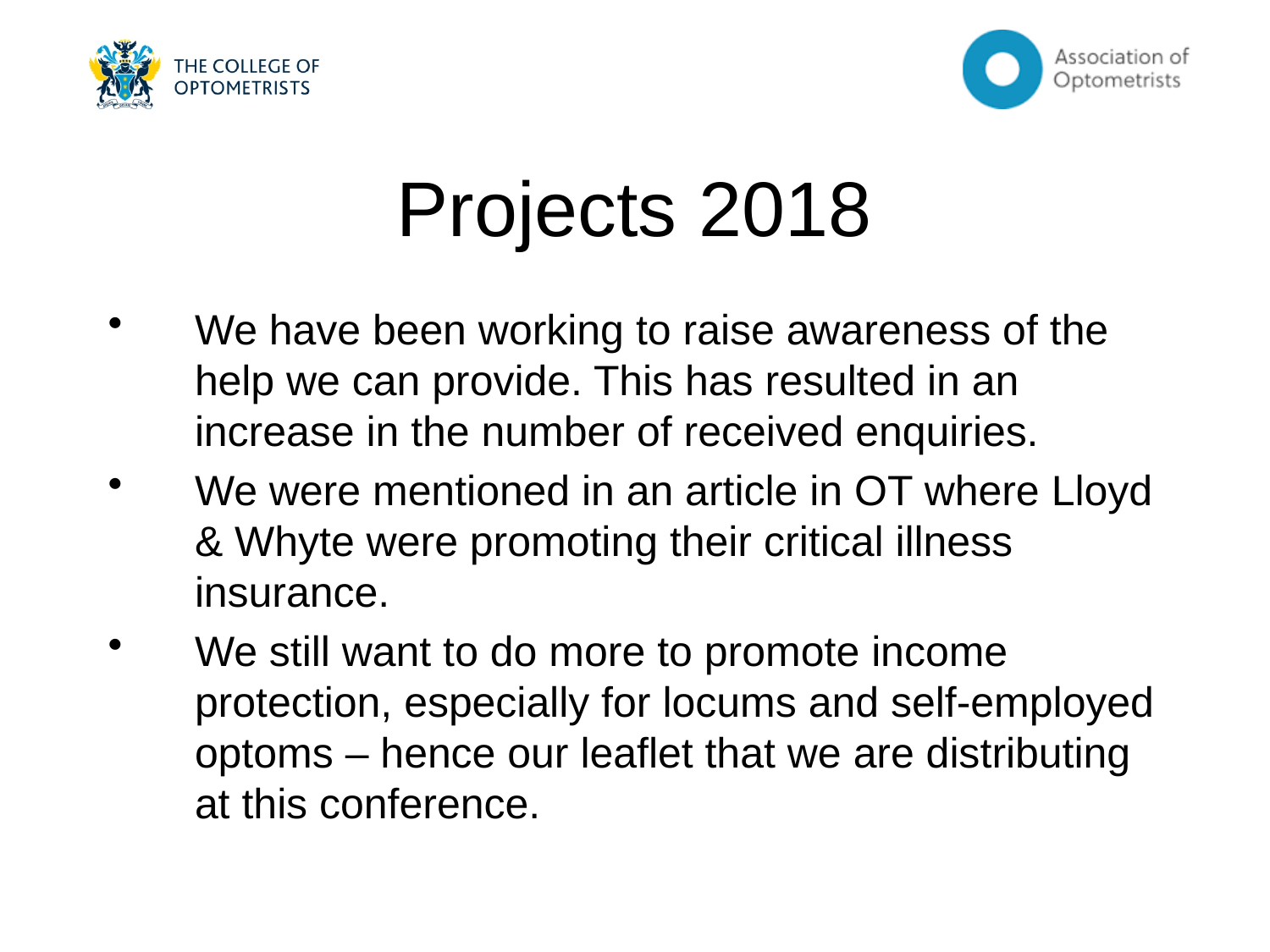

# Projects 2018
We have been working to raise awareness of the help we can provide. This has resulted in an increase in the number of received enquiries.
We were mentioned in an article in OT where Lloyd & Whyte were promoting their critical illness insurance.
We still want to do more to promote income protection, especially for locums and self-employed optoms – hence our leaflet that we are distributing at this conference.